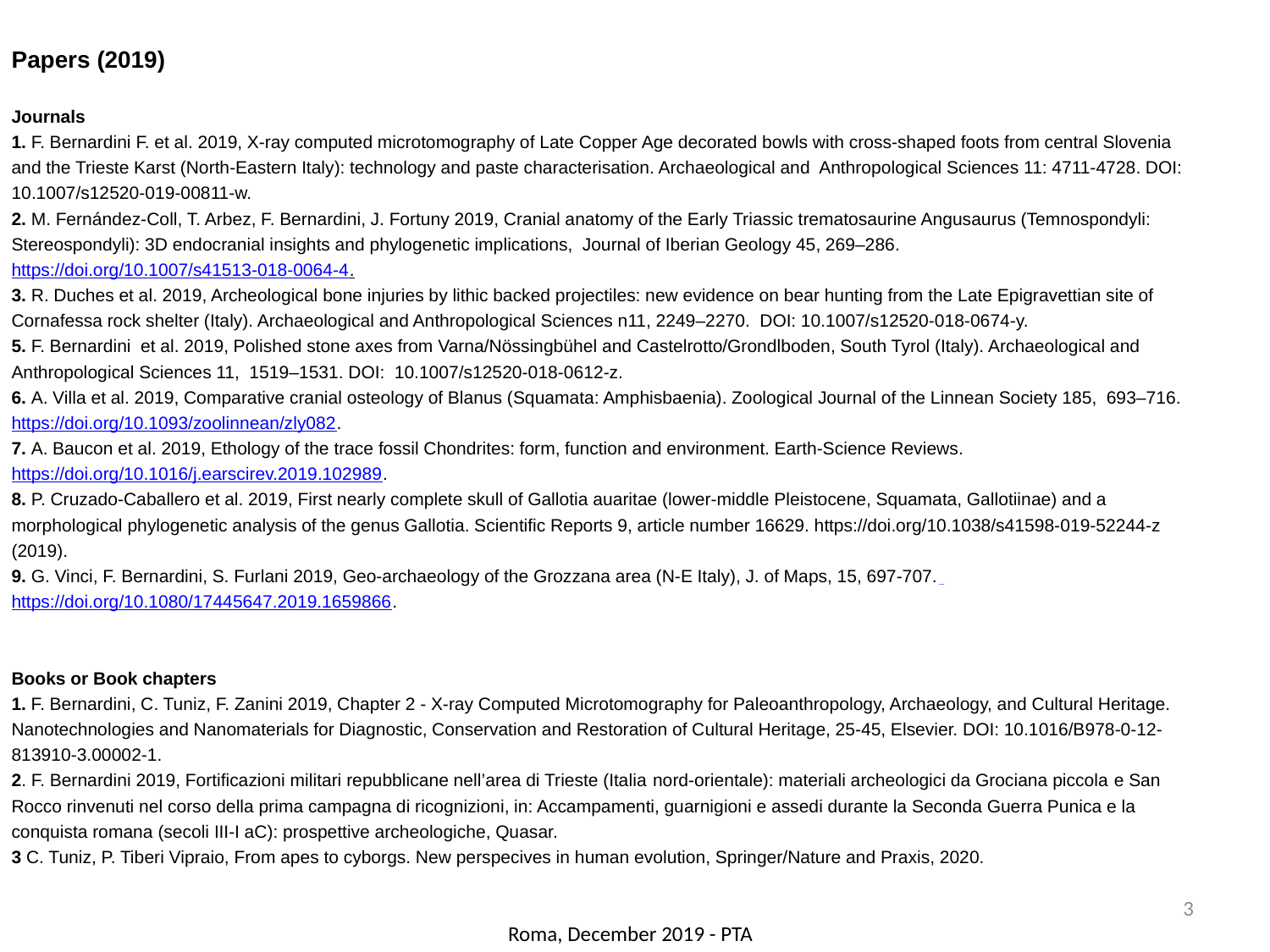

Papers (2019)

Journals
1. F. Bernardini F. et al. 2019, X-ray computed microtomography of Late Copper Age decorated bowls with cross-shaped foots from central Slovenia and the Trieste Karst (North-Eastern Italy): technology and paste characterisation. Archaeological and  Anthropological Sciences 11: 4711-4728. DOI: 10.1007/s12520-019-00811-w.
2. M. Fernández-Coll, T. Arbez, F. Bernardini, J. Fortuny 2019, Cranial anatomy of the Early Triassic trematosaurine Angusaurus (Temnospondyli: Stereospondyli): 3D endocranial insights and phylogenetic implications,  Journal of Iberian Geology 45, 269–286. https://doi.org/10.1007/s41513-018-0064-4.
3. R. Duches et al. 2019, Archeological bone injuries by lithic backed projectiles: new evidence on bear hunting from the Late Epigravettian site of Cornafessa rock shelter (Italy). Archaeological and Anthropological Sciences n11, 2249–2270.  DOI: 10.1007/s12520-018-0674-y.
5. F. Bernardini  et al. 2019, Polished stone axes from Varna/Nössingbühel and Castelrotto/Grondlboden, South Tyrol (Italy). Archaeological and Anthropological Sciences 11,  1519–1531. DOI:  10.1007/s12520-018-0612-z.
6. A. Villa et al. 2019, Comparative cranial osteology of Blanus (Squamata: Amphisbaenia). Zoological Journal of the Linnean Society 185,  693–716. https://doi.org/10.1093/zoolinnean/zly082.
7. A. Baucon et al. 2019, Ethology of the trace fossil Chondrites: form, function and environment. Earth-Science Reviews. https://doi.org/10.1016/j.earscirev.2019.102989.
8. P. Cruzado-Caballero et al. 2019, First nearly complete skull of Gallotia auaritae (lower-middle Pleistocene, Squamata, Gallotiinae) and a morphological phylogenetic analysis of the genus Gallotia. Scientific Reports 9, article number 16629. https://doi.org/10.1038/s41598-019-52244-z (2019).
9. G. Vinci, F. Bernardini, S. Furlani 2019, Geo-archaeology of the Grozzana area (N-E Italy), J. of Maps, 15, 697-707. https://doi.org/10.1080/17445647.2019.1659866.

Books or Book chapters
1. F. Bernardini, C. Tuniz, F. Zanini 2019, Chapter 2 - X-ray Computed Microtomography for Paleoanthropology, Archaeology, and Cultural Heritage. Nanotechnologies and Nanomaterials for Diagnostic, Conservation and Restoration of Cultural Heritage, 25-45, Elsevier. DOI: 10.1016/B978-0-12-813910-3.00002-1.
2. F. Bernardini 2019, Fortificazioni militari repubblicane nell’area di Trieste (Italia nord-orientale): materiali archeologici da Grociana piccola e San Rocco rinvenuti nel corso della prima campagna di ricognizioni, in: Accampamenti, guarnigioni e assedi durante la Seconda Guerra Punica e la conquista romana (secoli III-I aC): prospettive archeologiche, Quasar.
3 C. Tuniz, P. Tiberi Vipraio, From apes to cyborgs. New perspecives in human evolution, Springer/Nature and Praxis, 2020.

3
Roma, December 2019 - PTA